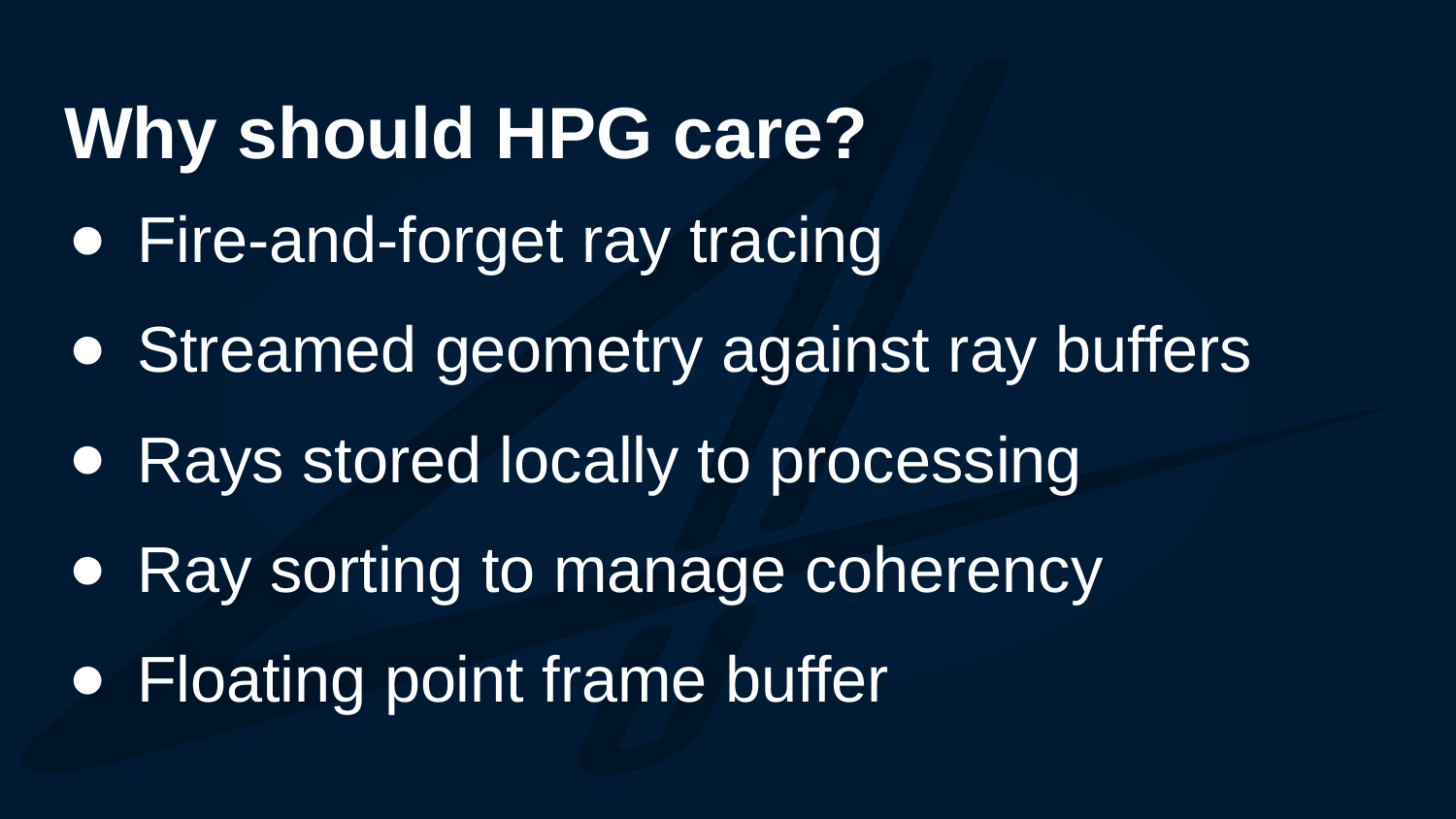

# Why should HPG care?
Fire-and-forget ray tracing
Streamed geometry against ray buffers
Rays stored locally to processing
Ray sorting to manage coherency
Floating point frame buffer